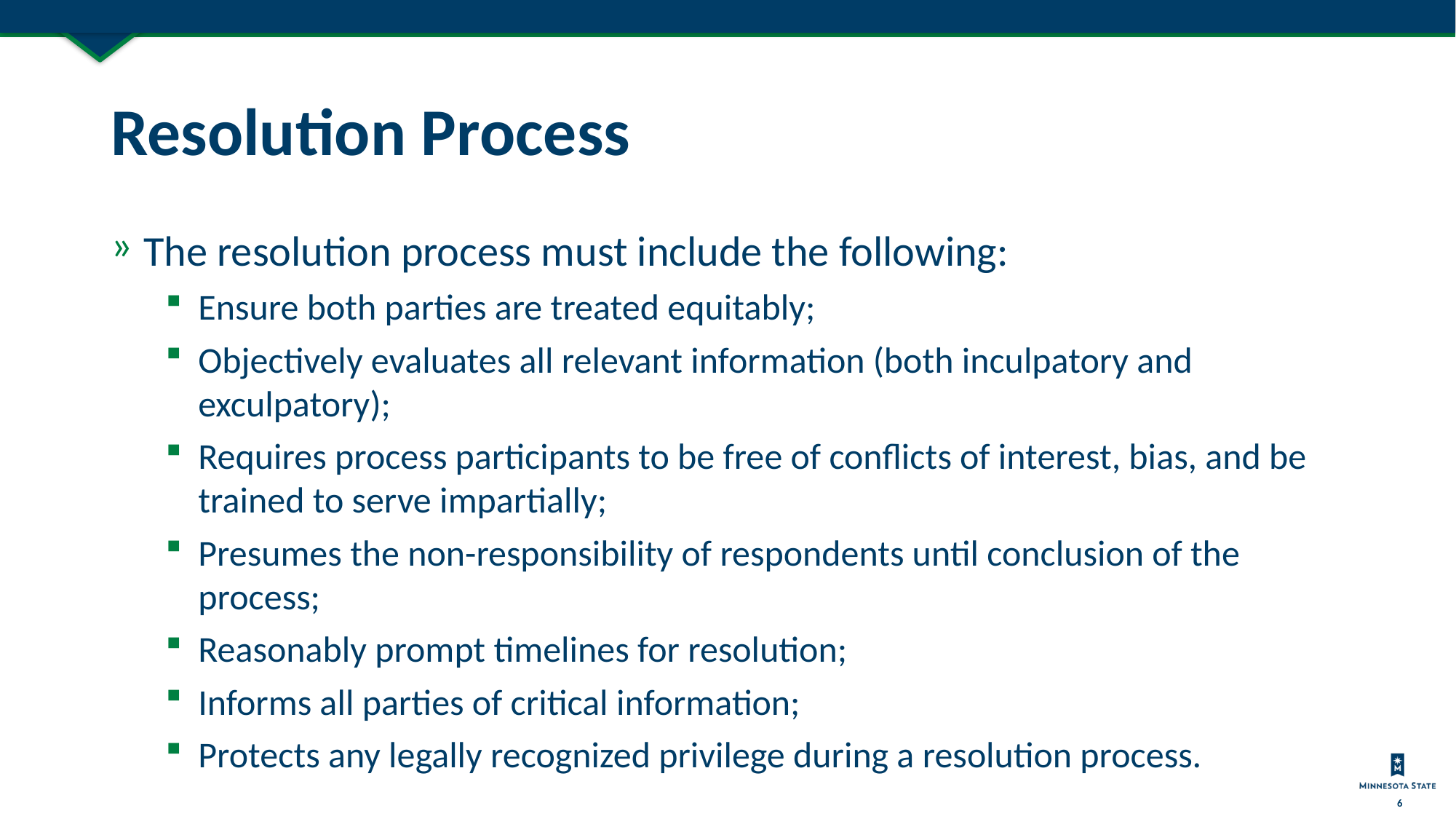

# Resolution Process
The resolution process must include the following:
Ensure both parties are treated equitably;
Objectively evaluates all relevant information (both inculpatory and exculpatory);
Requires process participants to be free of conflicts of interest, bias, and be trained to serve impartially;
Presumes the non-responsibility of respondents until conclusion of the process;
Reasonably prompt timelines for resolution;
Informs all parties of critical information;
Protects any legally recognized privilege during a resolution process.